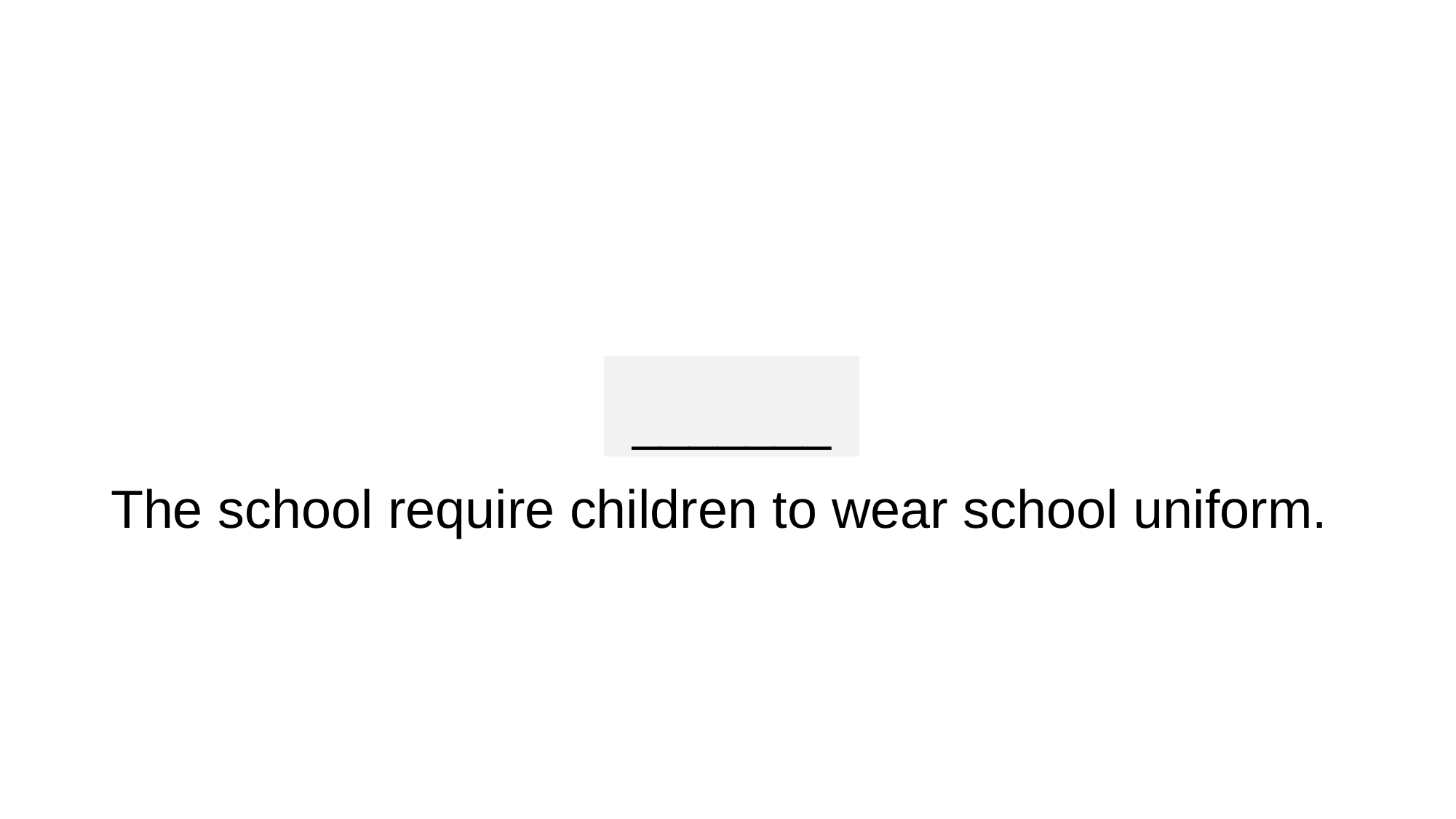

_______
# The school require children to wear school uniform.